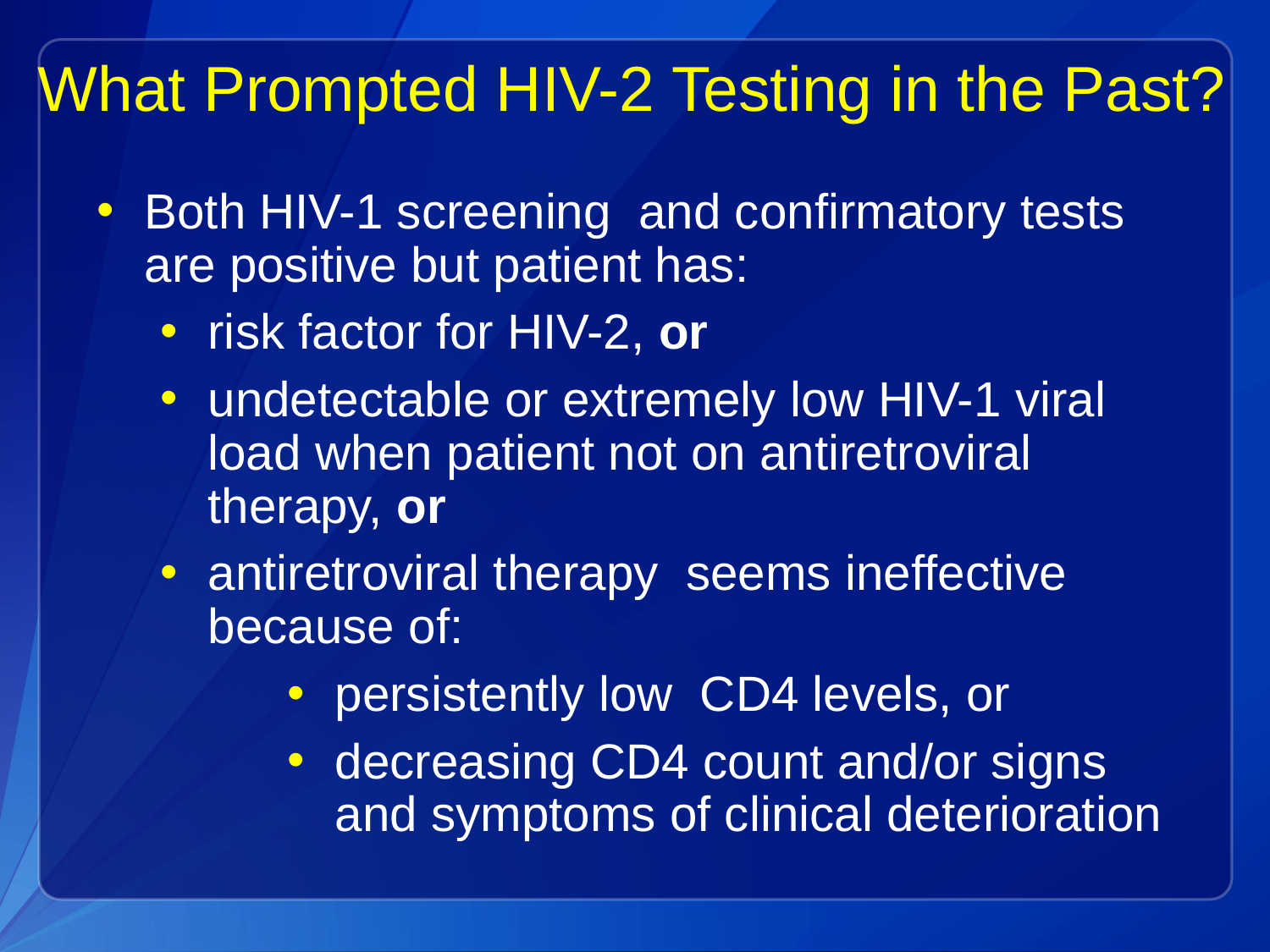

What Prompted HIV-2 Testing in the Past?
Both HIV-1 screening  and confirmatory tests are positive but patient has:
risk factor for HIV-2, or
undetectable or extremely low HIV-1 viral load when patient not on antiretroviral therapy, or
antiretroviral therapy  seems ineffective because of:
persistently low  CD4 levels, or
decreasing CD4 count and/or signs and symptoms of clinical deterioration